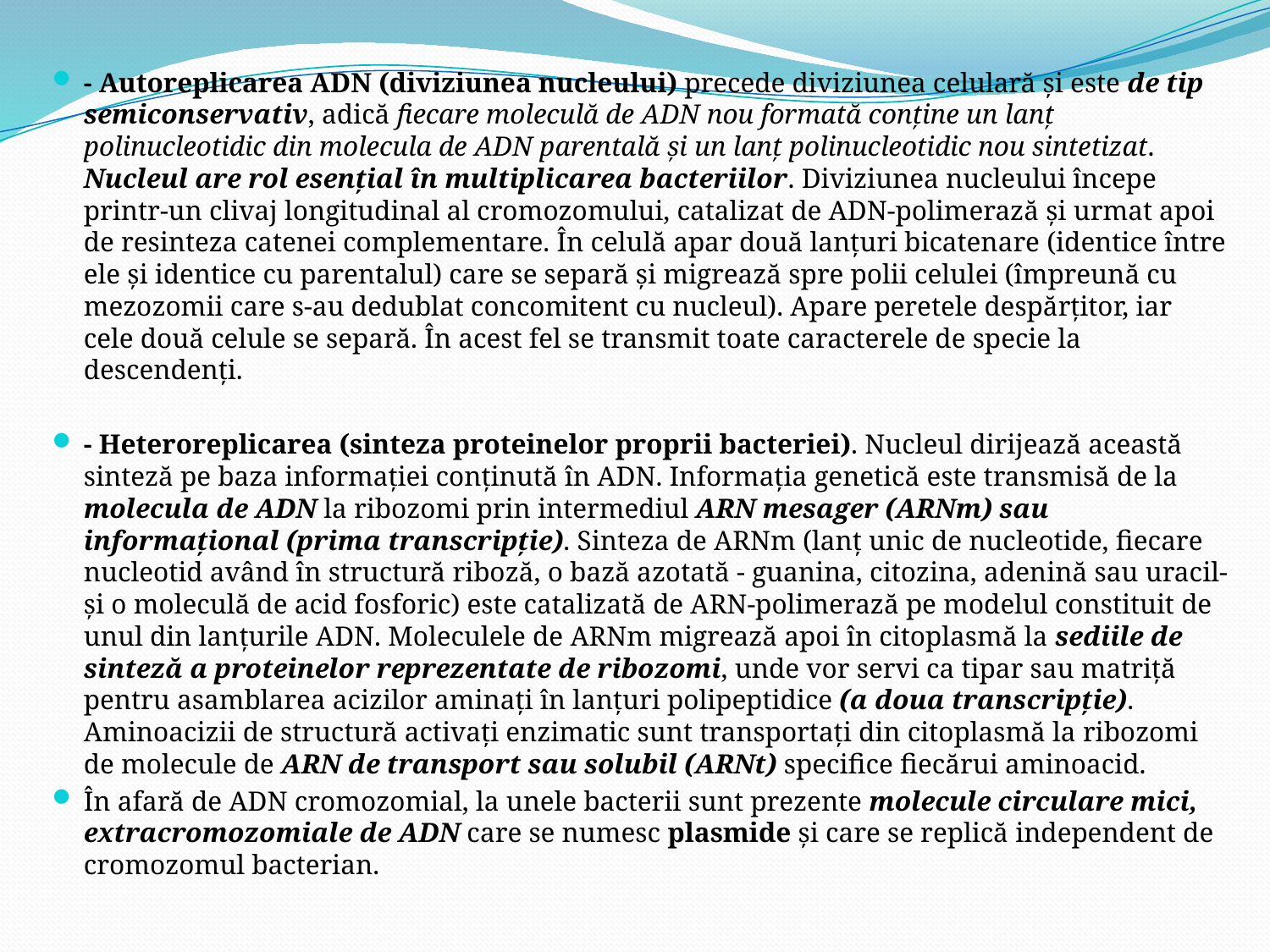

- Autoreplicarea ADN (diviziunea nucleului) precede diviziunea celulară şi este de tip semiconservativ, adică fiecare moleculă de ADN nou formată conţine un lanţ polinucleotidic din molecula de ADN parentală şi un lanţ polinucleotidic nou sintetizat. Nucleul are rol esenţial în multiplicarea bacteriilor. Diviziunea nucleului începe printr-un clivaj longitudinal al cromozomului, catalizat de ADN-polimerază şi urmat apoi de resinteza catenei complementare. În celulă apar două lanţuri bicatenare (identice între ele şi identice cu parentalul) care se separă şi migrează spre polii celulei (împreună cu mezozomii care s-au dedublat concomitent cu nucleul). Apare peretele despărţitor, iar cele două celule se separă. În acest fel se transmit toate caracterele de specie la descendenţi.

- Heteroreplicarea (sinteza proteinelor proprii bacteriei). Nucleul dirijează această sinteză pe baza informaţiei conţinută în ADN. Informaţia genetică este transmisă de la molecula de ADN la ribozomi prin intermediul ARN mesager (ARNm) sau informaţional (prima transcripţie). Sinteza de ARNm (lanţ unic de nucleotide, fiecare nucleotid având în structură riboză, o bază azotată - guanina, citozina, adenină sau uracil- şi o moleculă de acid fosforic) este catalizată de ARN-polimerază pe modelul constituit de unul din lanţurile ADN. Moleculele de ARNm migrează apoi în citoplasmă la sediile de sinteză a proteinelor reprezentate de ribozomi, unde vor servi ca tipar sau matriţă pentru asamblarea acizilor aminaţi în lanţuri polipeptidice (a doua transcripţie). Aminoacizii de structură activaţi enzimatic sunt transportaţi din citoplasmă la ribozomi de molecule de ARN de transport sau solubil (ARNt) specifice fiecărui aminoacid.
În afară de ADN cromozomial, la unele bacterii sunt prezente molecule circulare mici, extracromozomiale de ADN care se numesc plasmide şi care se replică independent de cromozomul bacterian.